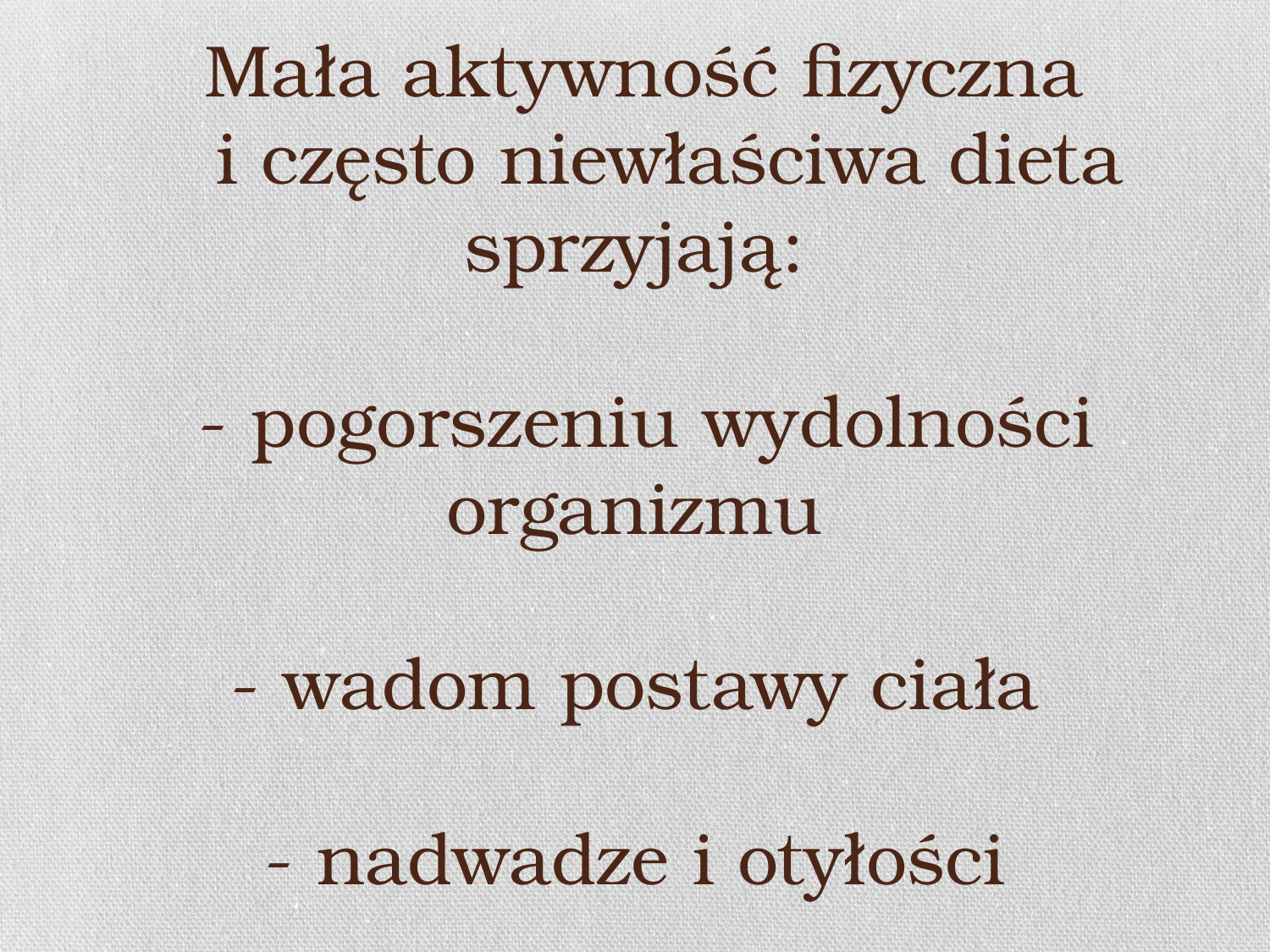

# Mała aktywność fizyczna i często niewłaściwa dieta sprzyjają: - pogorszeniu wydolności organizmu - wadom postawy ciała - nadwadze i otyłości